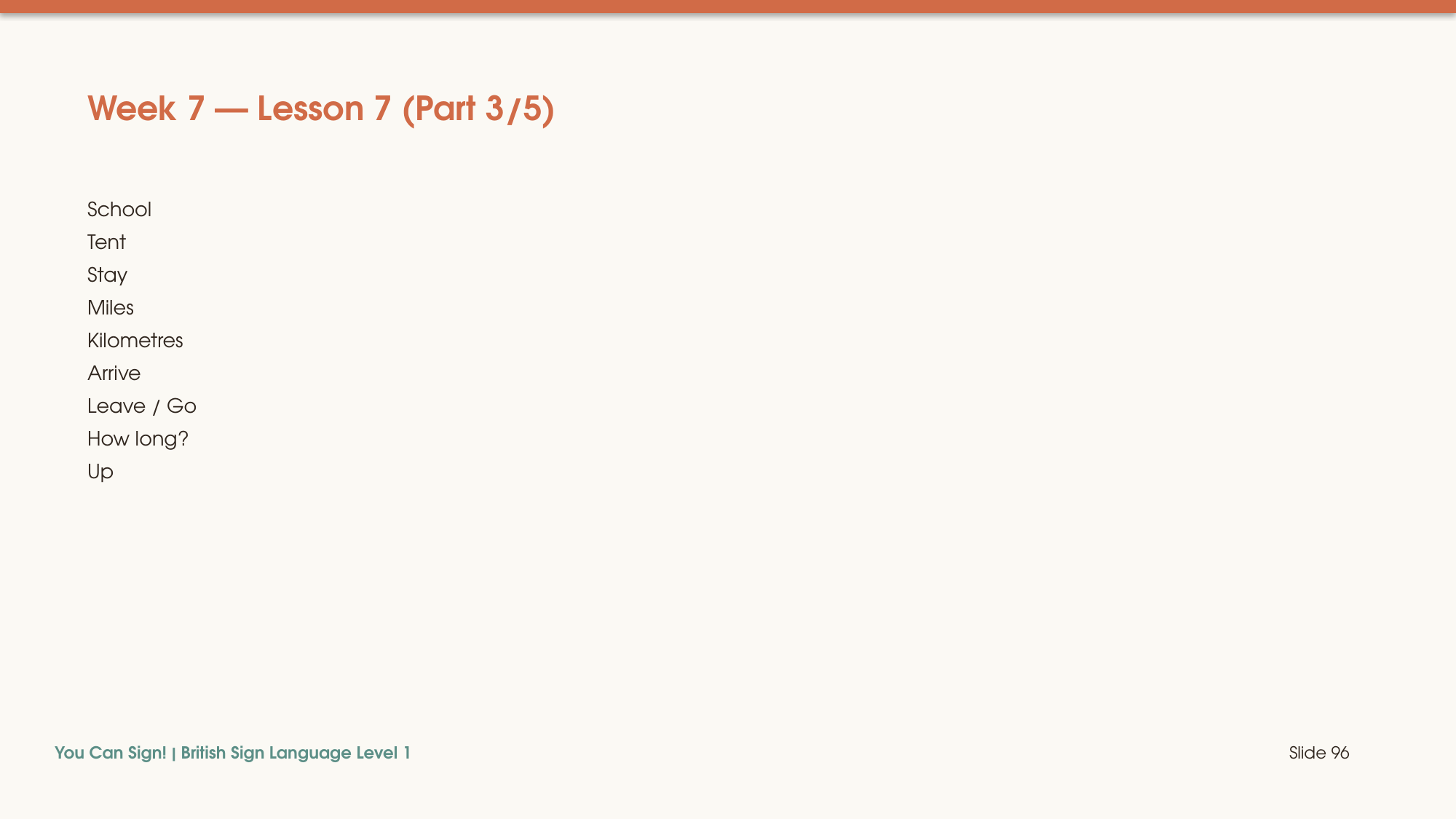

Week 7 — Lesson 7 (Part 3/5)
School
Tent
Stay
Miles
Kilometres
Arrive
Leave / Go
How long?
Up
You Can Sign! | British Sign Language Level 1
Slide 96